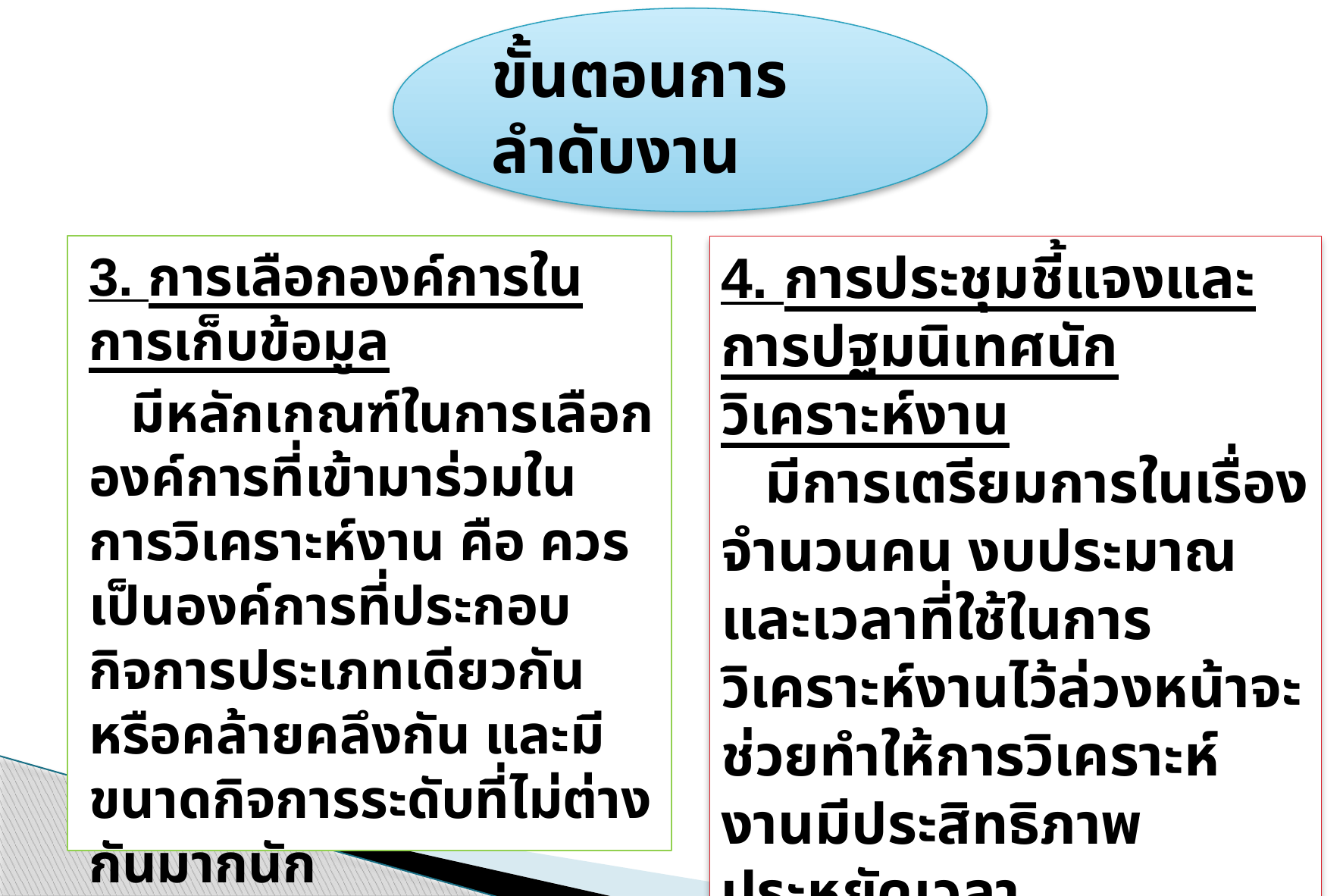

ขั้นตอนการลำดับงาน
3. การเลือกองค์การในการเก็บข้อมูล
   มีหลักเกณฑ์ในการเลือกองค์การที่เข้ามาร่วมในการวิเคราะห์งาน คือ ควรเป็นองค์การที่ประกอบกิจการประเภทเดียวกันหรือคล้ายคลึงกัน และมีขนาดกิจการระดับที่ไม่ต่างกันมากนัก
4. การประชุมชี้แจงและการปฐมนิเทศนักวิเคราะห์งาน
   มีการเตรียมการในเรื่องจำนวนคน งบประมาณ และเวลาที่ใช้ในการวิเคราะห์งานไว้ล่วงหน้าจะช่วยทำให้การวิเคราะห์งานมีประสิทธิภาพ ประหยัดเวลา